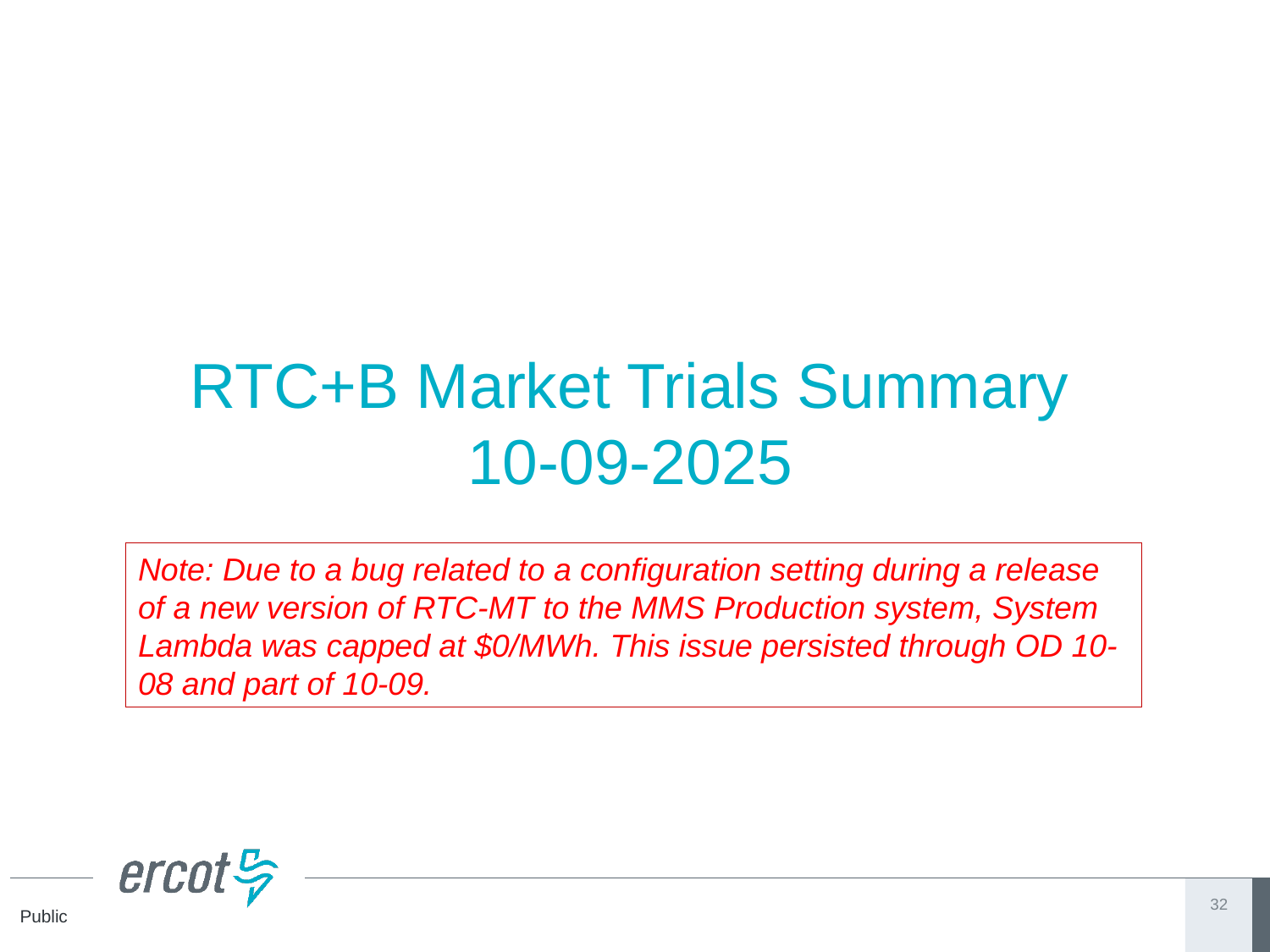

# RTC+B Market Trials Summary 10-09-2025
Note: Due to a bug related to a configuration setting during a release of a new version of RTC-MT to the MMS Production system, System Lambda was capped at $0/MWh. This issue persisted through OD 10-08 and part of 10-09.
32